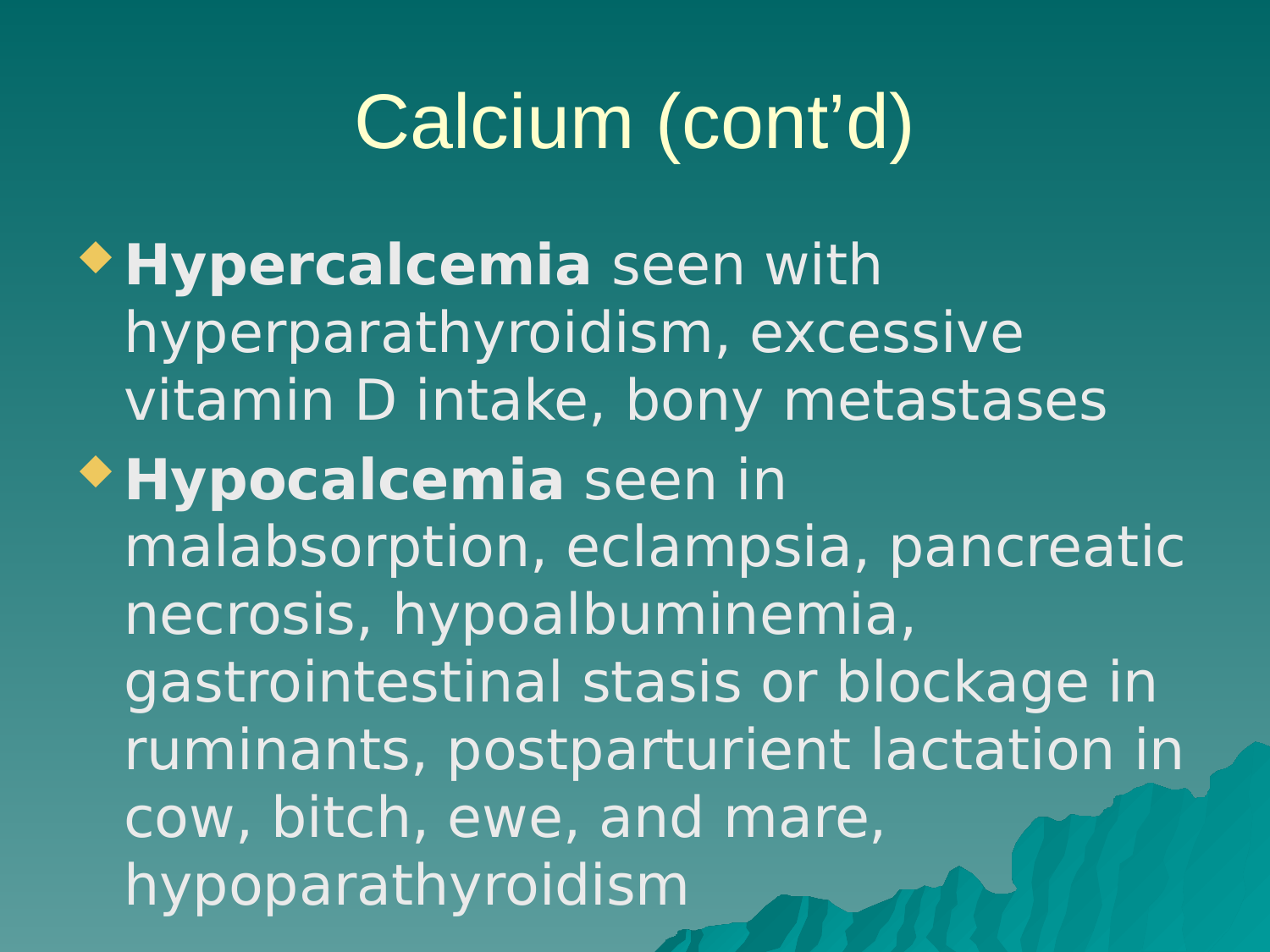

# Calcium (cont’d)
Hypercalcemia seen with hyperparathyroidism, excessive vitamin D intake, bony metastases
Hypocalcemia seen in malabsorption, eclampsia, pancreatic necrosis, hypoalbuminemia, gastrointestinal stasis or blockage in ruminants, postparturient lactation in cow, bitch, ewe, and mare, hypoparathyroidism